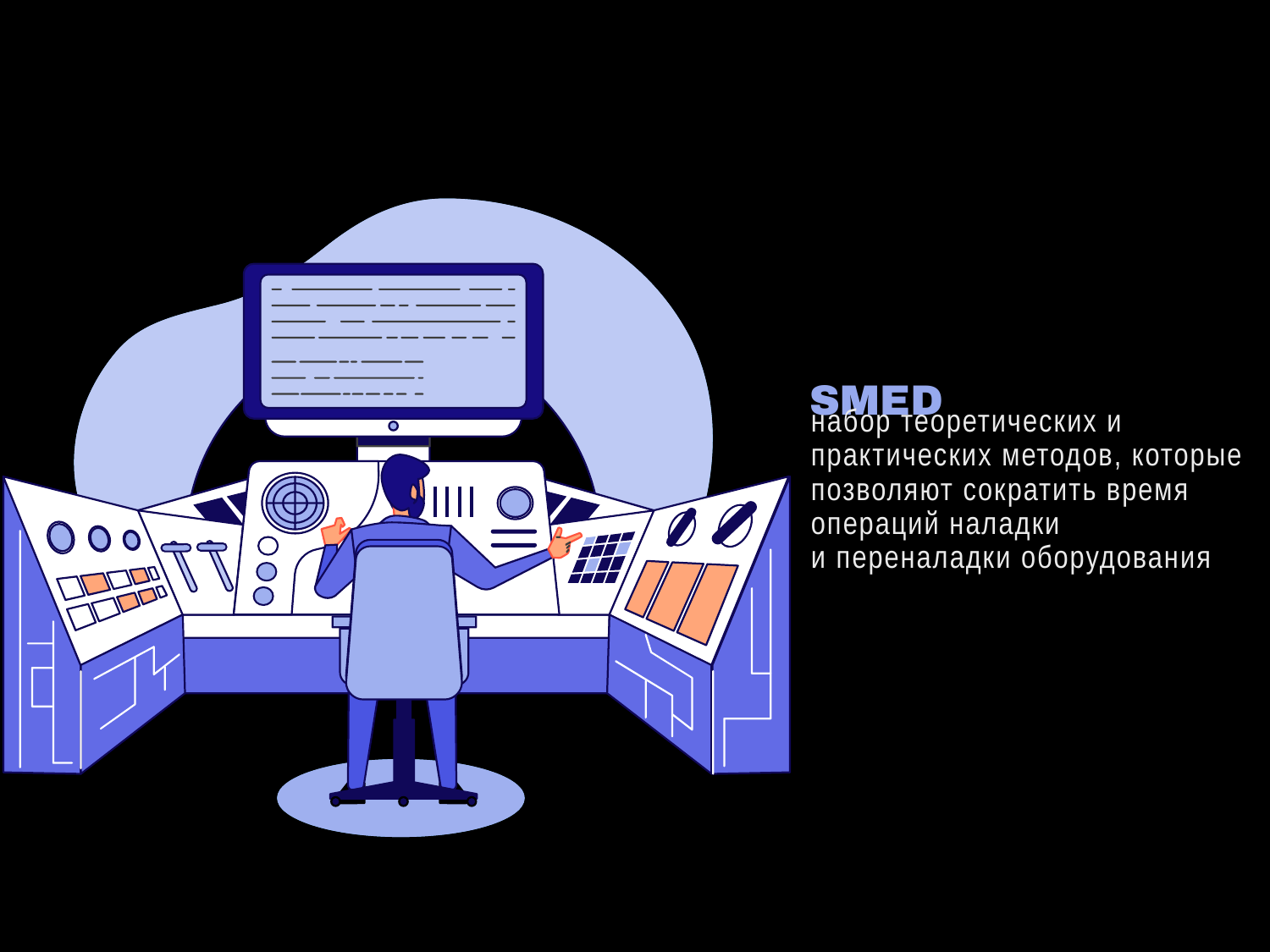

SMED
набор теоретических и практических методов, которые позволяют сократить время операций наладки
и переналадки оборудования